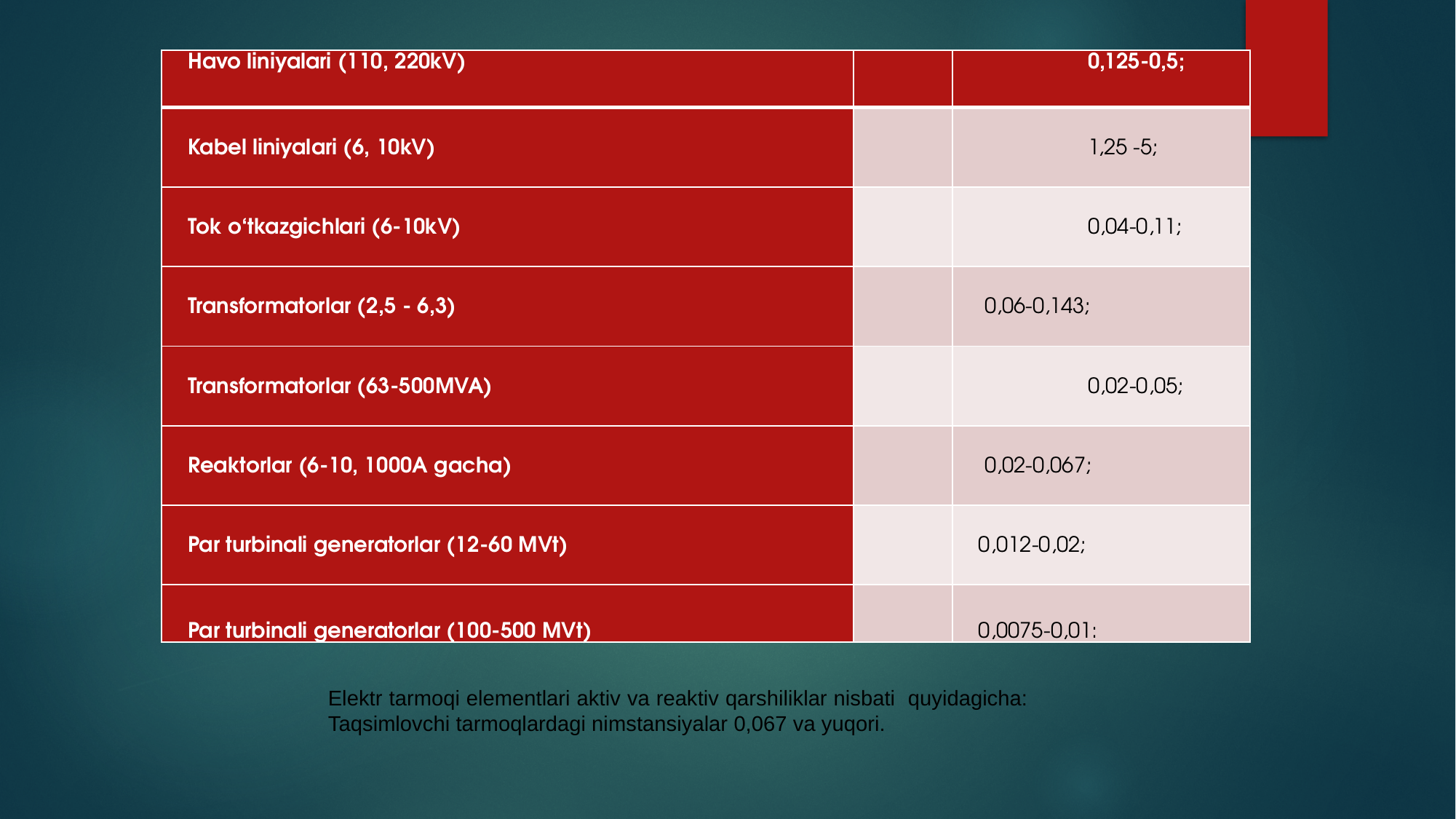

| Havo liniyalari (110, 220kV) |  | 0,125-0,5; |
| --- | --- | --- |
| Kabel liniyalari (6, 10kV) |  | 1,25 -5; |
| Tok o‘tkazgichlari (6-10kV) |  | 0,04-0,11; |
| Transformatorlar (2,5 - 6,3) |  | 0,06-0,143; |
| Transformatorlar (63-500MVA) |  | 0,02-0,05; |
| Reaktorlar (6-10, 1000A gacha) |  | 0,02-0,067; |
| Par turbinali generatorlar (12-60 MVt) |  | 0,012-0,02; |
| Par turbinali generatorlar (100-500 MVt) |  | 0,0075-0,01: |
Elektr tarmoqi elementlari aktiv va reaktiv qarshiliklar nisbati  quyidagicha:
Taqsimlovchi tarmoqlardagi nimstansiyalar 0,067 va yuqori.